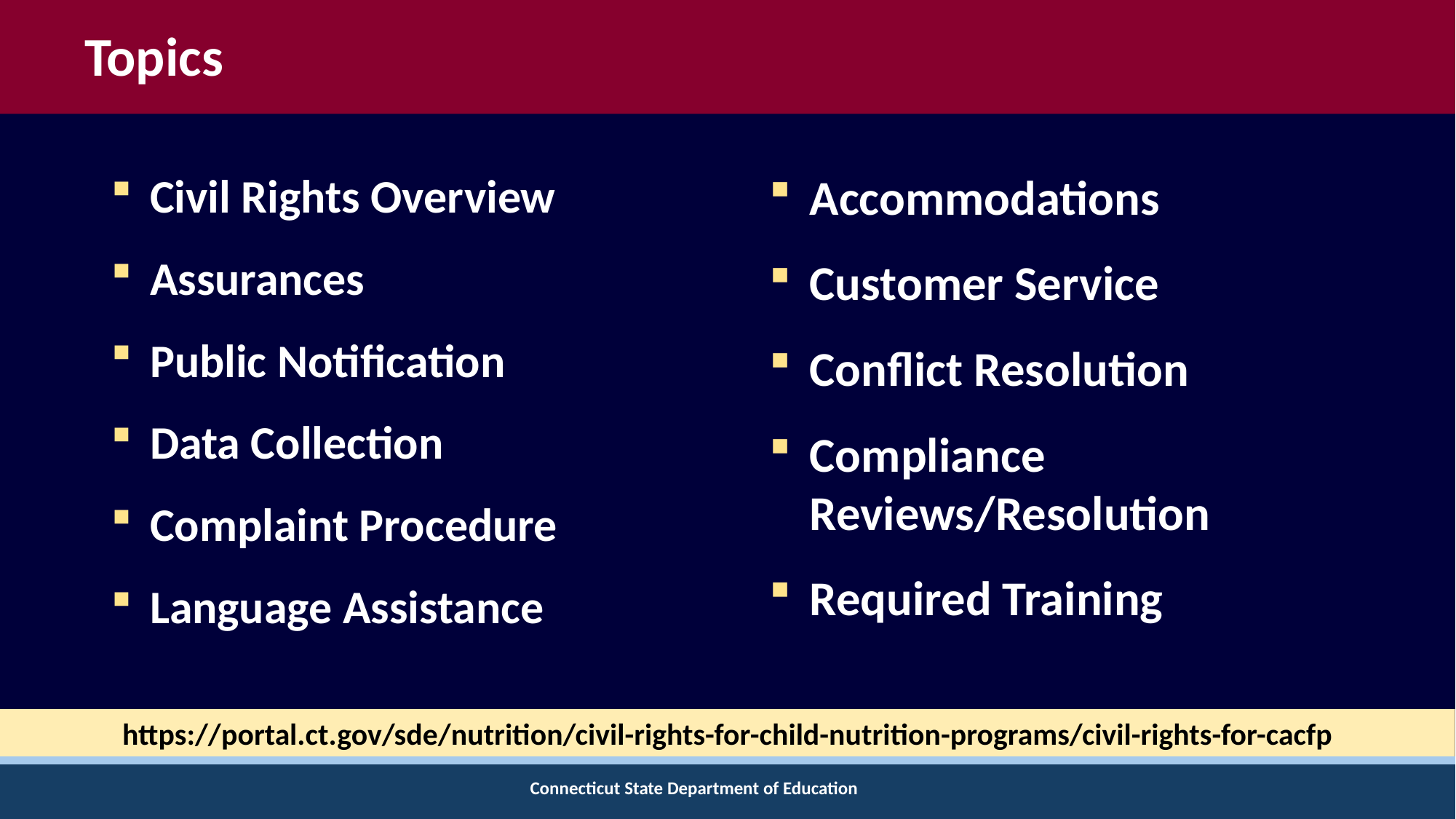

# Topics
Civil Rights Overview
Assurances
Public Notification
Data Collection
Complaint Procedure
Language Assistance

Accommodations
Customer Service
Conflict Resolution
Compliance Reviews/Resolution
Required Training
https://portal.ct.gov/sde/nutrition/civil-rights-for-child-nutrition-programs/civil-rights-for-cacfp
Connecticut State Department of Education